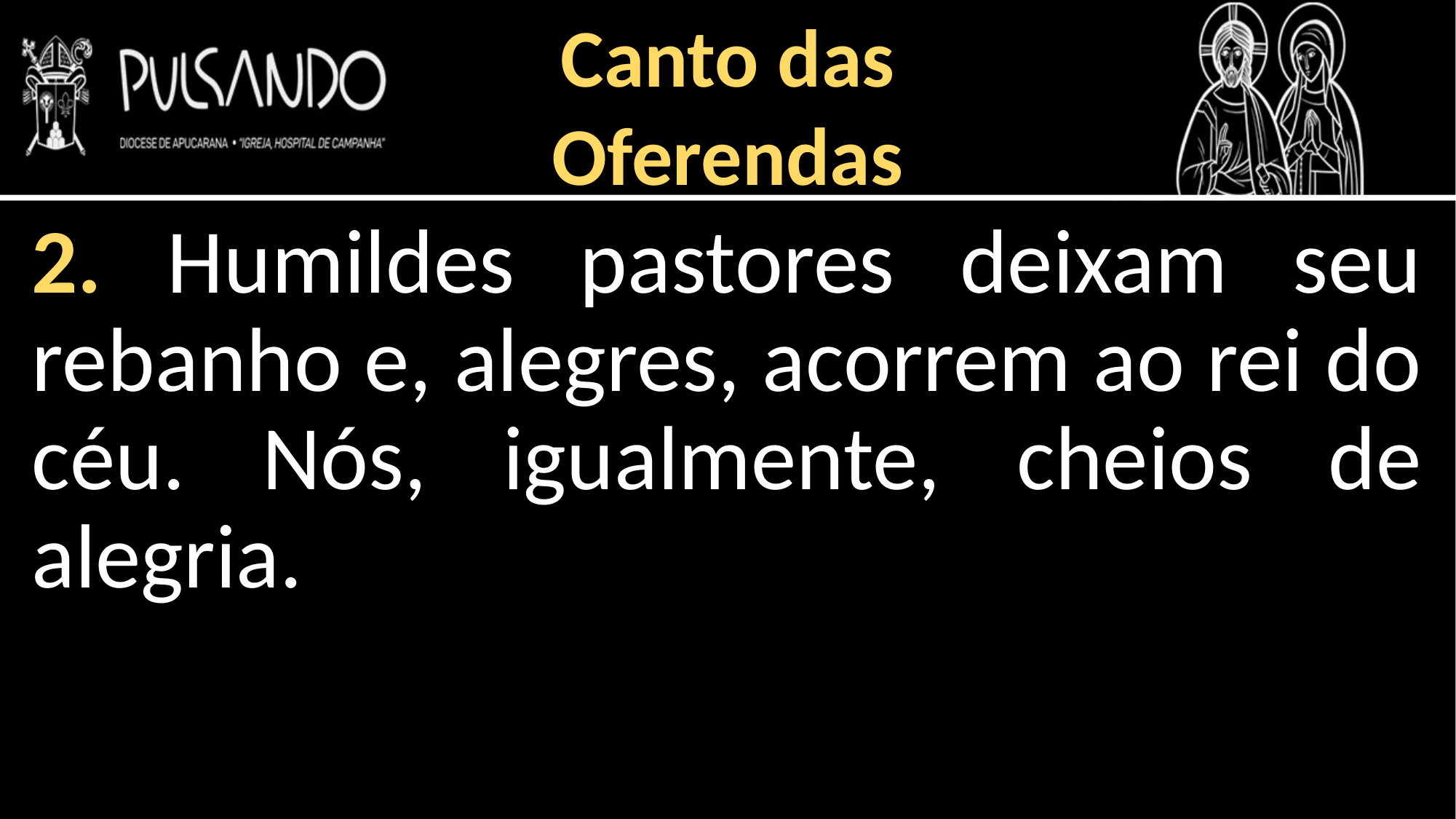

Canto das
Oferendas
2. Humildes pastores deixam seu rebanho e, alegres, acorrem ao rei do céu. Nós, igualmente, cheios de alegria.